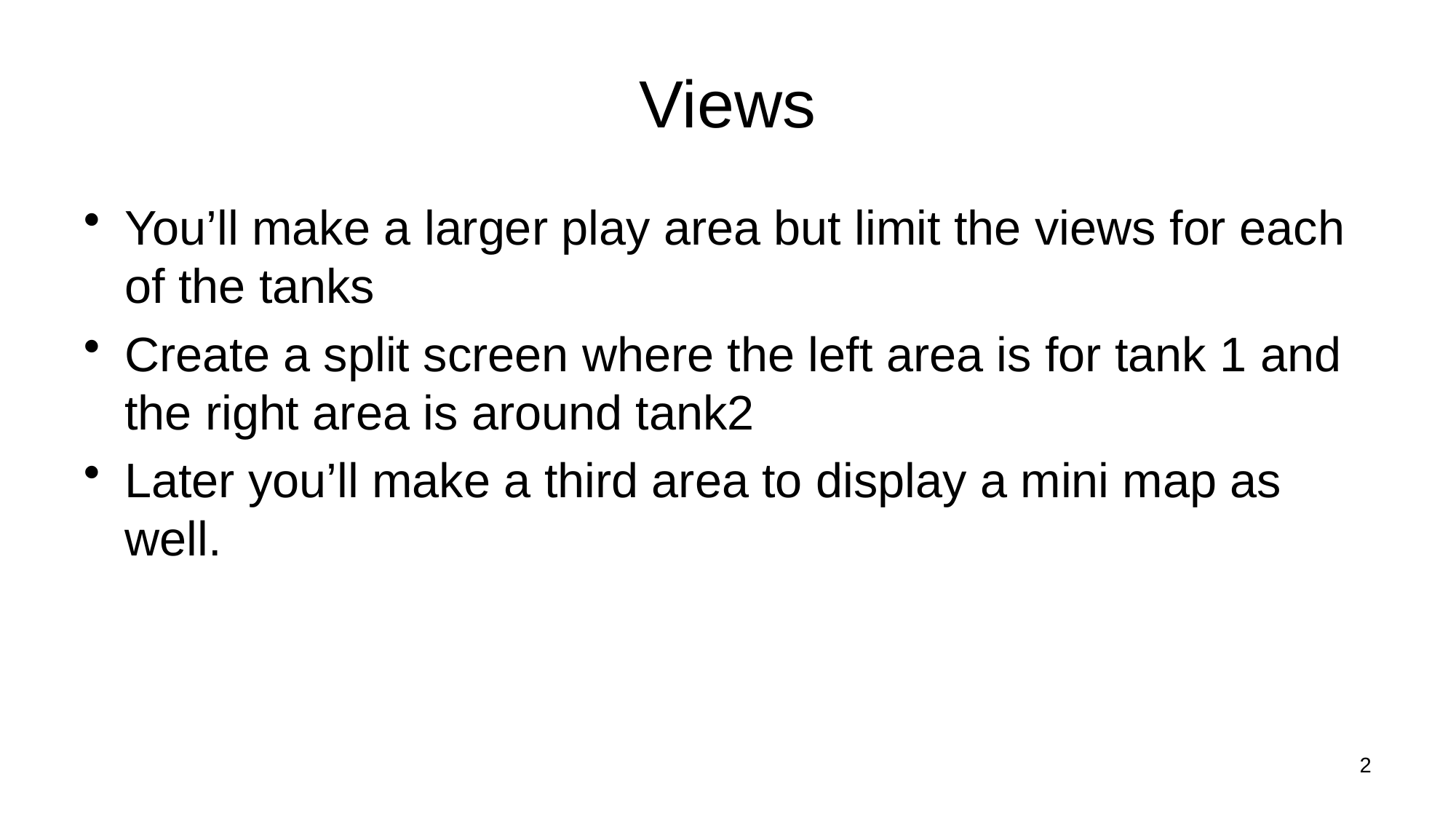

# Views
You’ll make a larger play area but limit the views for each of the tanks
Create a split screen where the left area is for tank 1 and the right area is around tank2
Later you’ll make a third area to display a mini map as well.
2